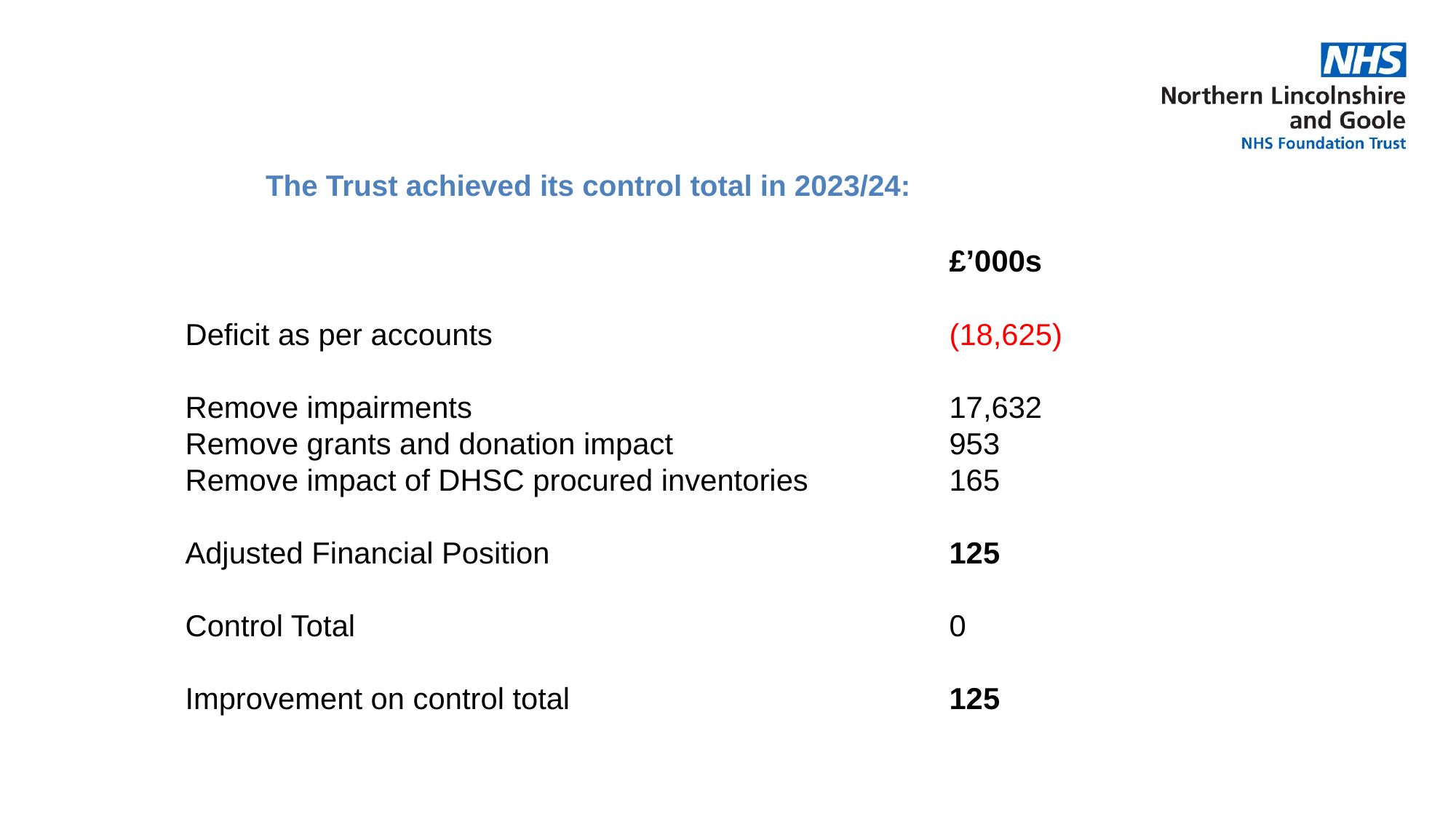

£’000s

Deficit as per accounts					(18,625)

Remove impairments					17,632
Remove grants and donation impact			953
Remove impact of DHSC procured inventories		165
Adjusted Financial Position				125

Control Total						0

Improvement on control total				125
The Trust achieved its control total in 2023/24: